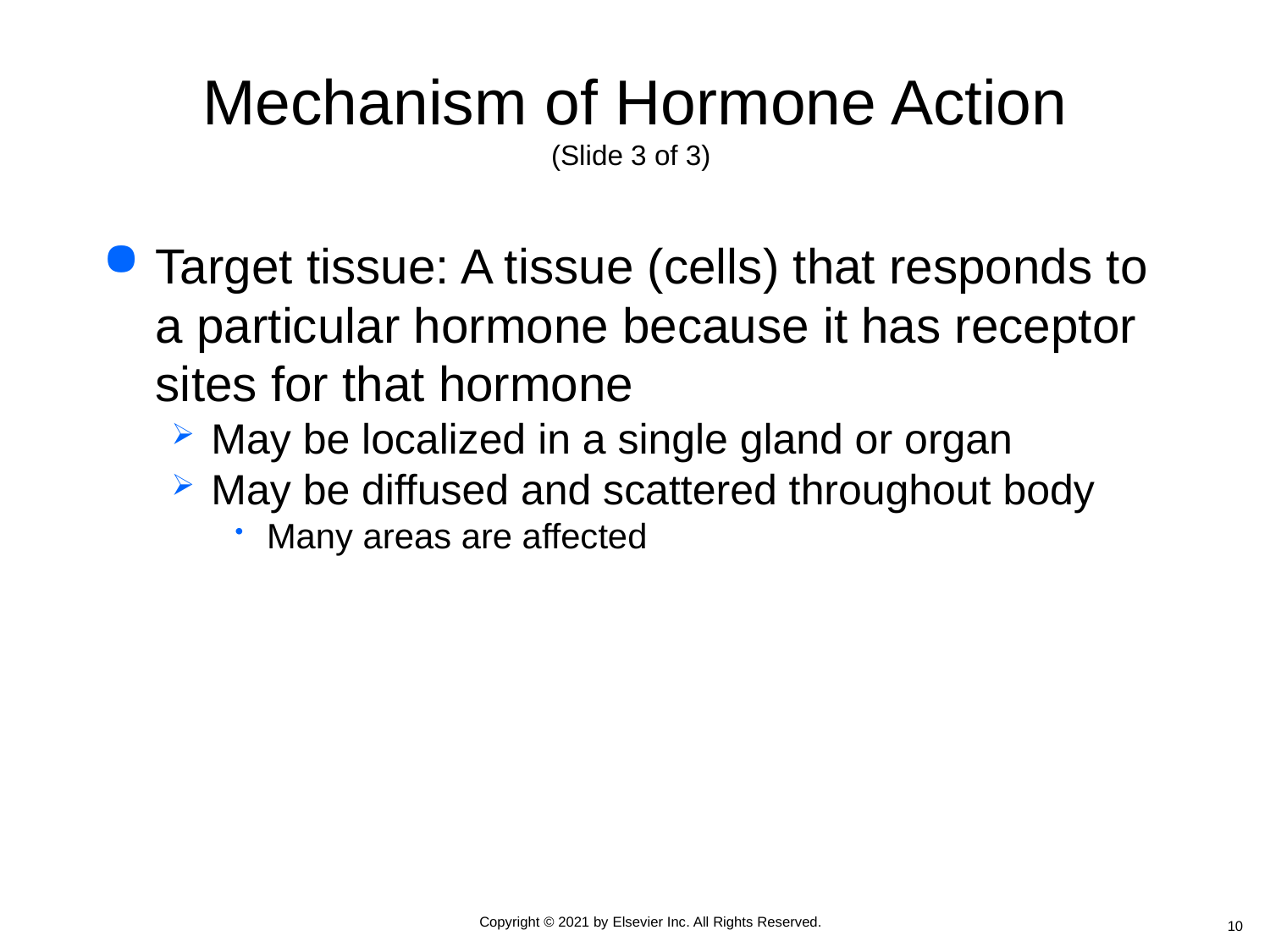

# Mechanism of Hormone Action (Slide 3 of 3)
Target tissue: A tissue (cells) that responds to a particular hormone because it has receptor sites for that hormone
May be localized in a single gland or organ
May be diffused and scattered throughout body
Many areas are affected
10